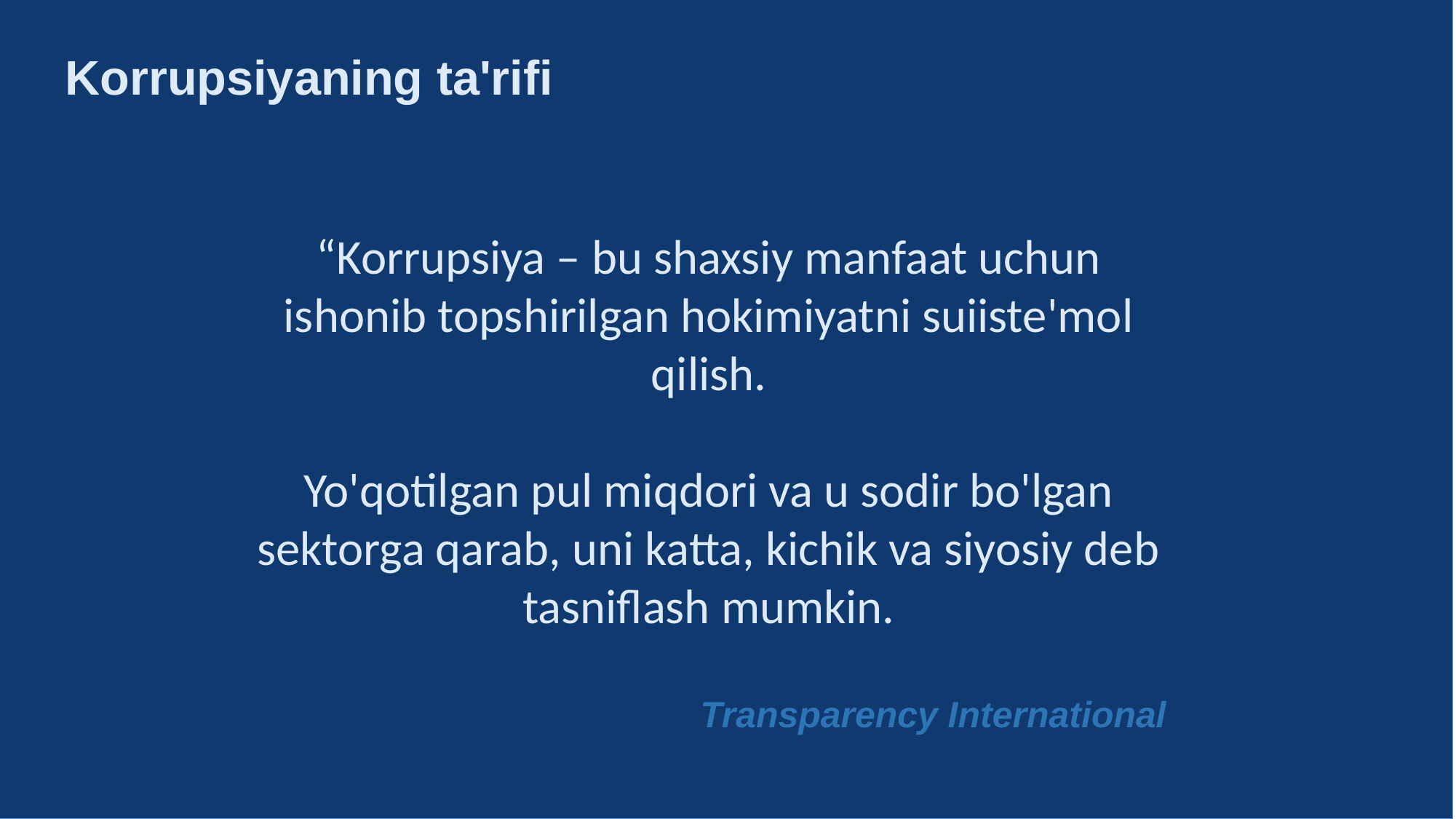

Korrupsiyaning ta'rifi
“Korrupsiya – bu shaxsiy manfaat uchun ishonib topshirilgan hokimiyatni suiiste'mol qilish.

Yo'qotilgan pul miqdori va u sodir bo'lgan sektorga qarab, uni katta, kichik va siyosiy deb tasniflash mumkin.

Transparency International